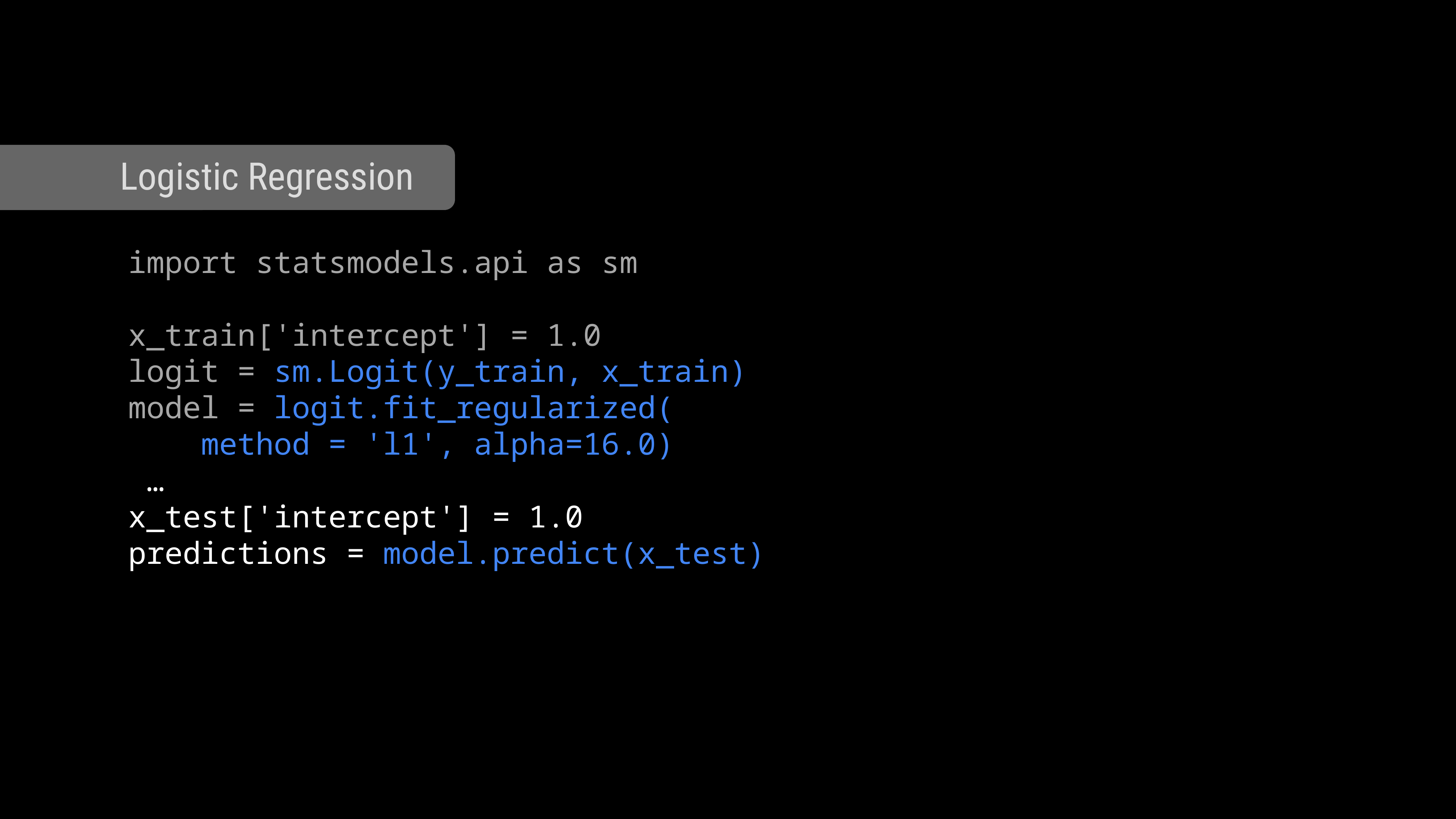

Logistic Regression
import statsmodels.api as sm

x_train['intercept'] = 1.0
logit = sm.Logit(y_train, x_train)
model = logit.fit_regularized(
    method = 'l1', alpha=16.0)
 …
x_test['intercept'] = 1.0
predictions = model.predict(x_test)